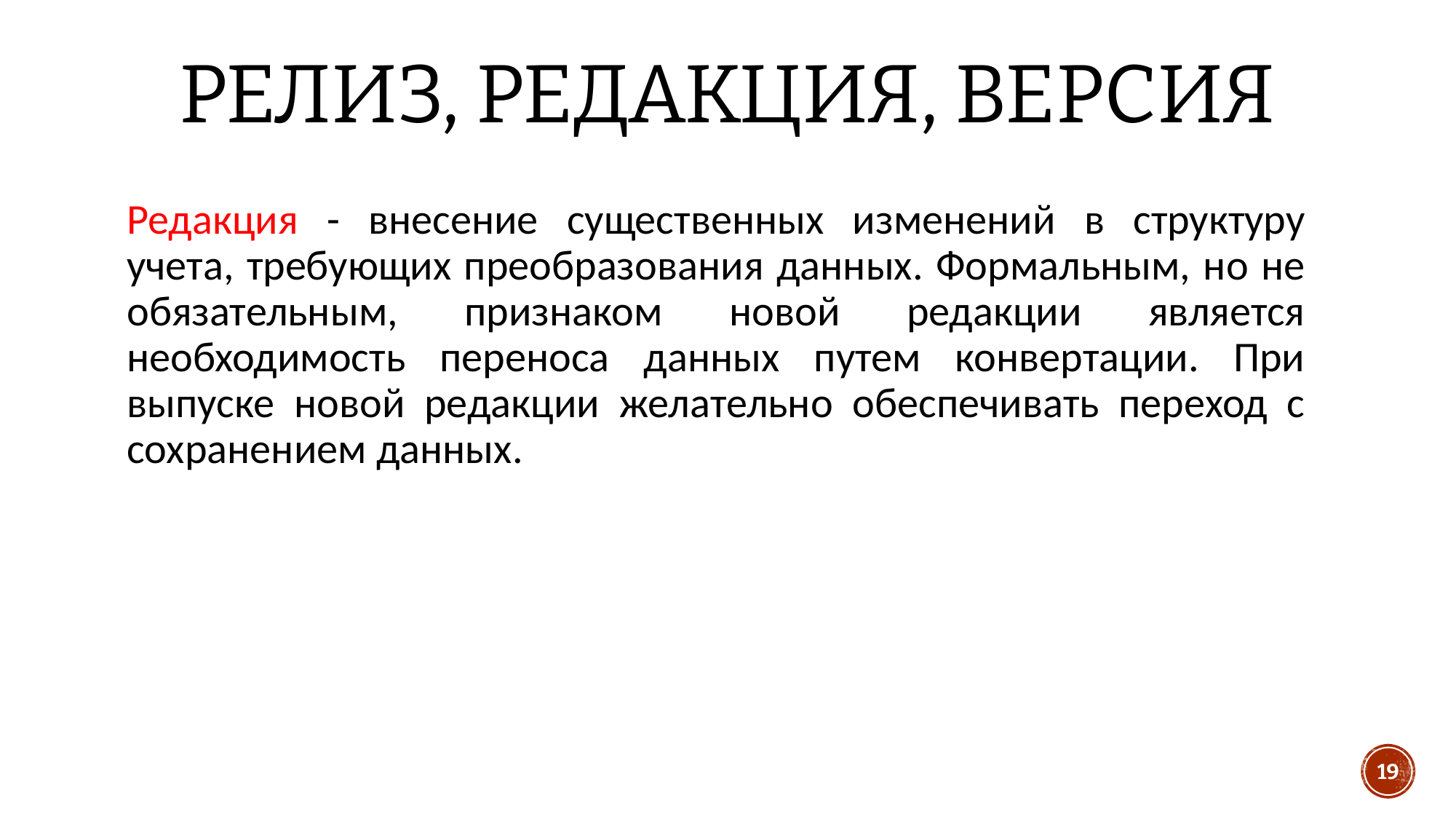

# Релиз, редакция, версия
Редакция - внесение существенных изменений в структуру учета, требующих преобразования данных. Формальным, но не обязательным, признаком новой редакции является необходимость переноса данных путем конвертации. При выпуске новой редакции желательно обеспечивать переход с сохранением данных.

19